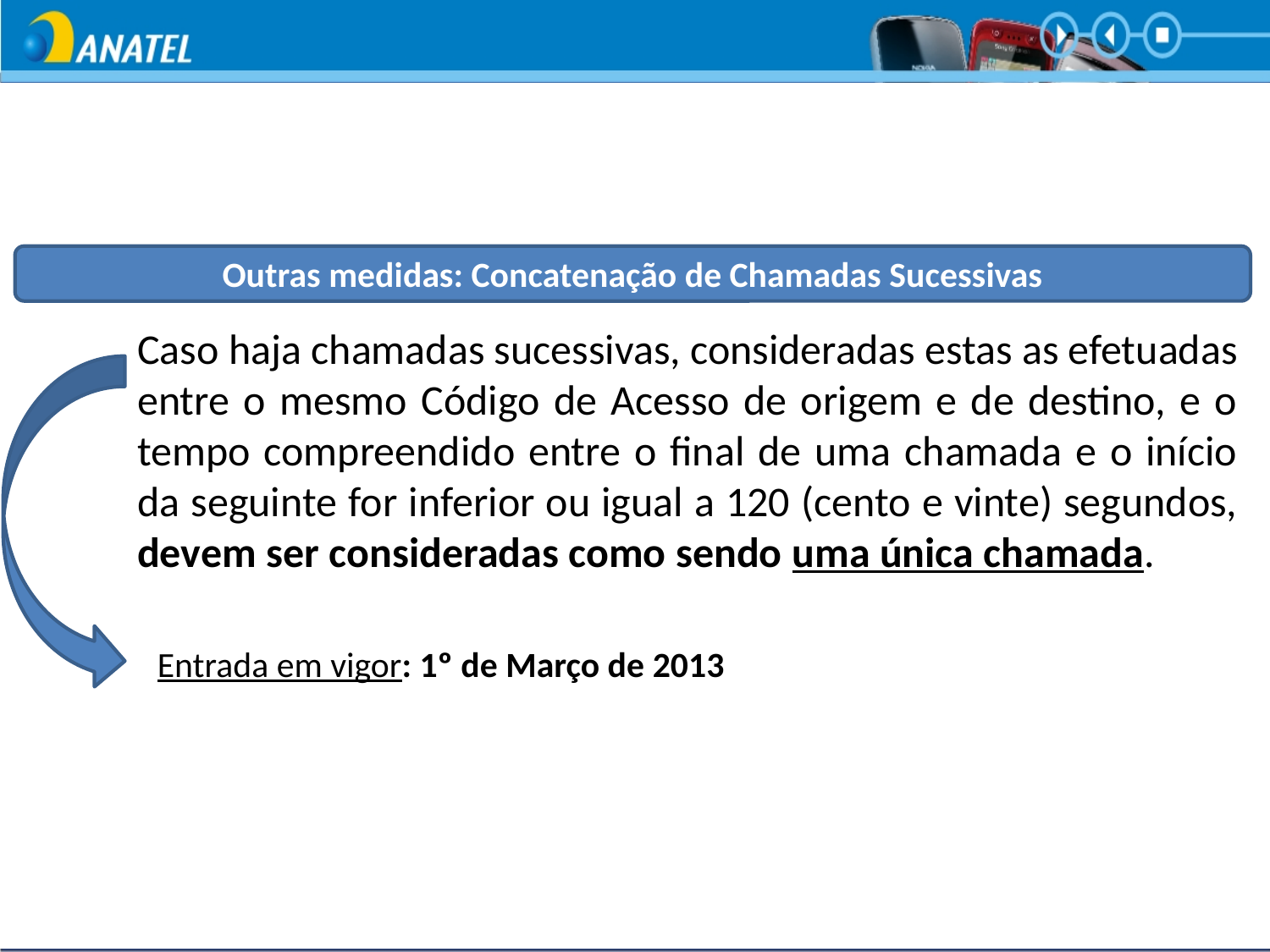

Outras medidas: Concatenação de Chamadas Sucessivas
Caso haja chamadas sucessivas, consideradas estas as efetuadas entre o mesmo Código de Acesso de origem e de destino, e o tempo compreendido entre o final de uma chamada e o início da seguinte for inferior ou igual a 120 (cento e vinte) segundos, devem ser consideradas como sendo uma única chamada.

Entrada em vigor: 1º de Março de 2013